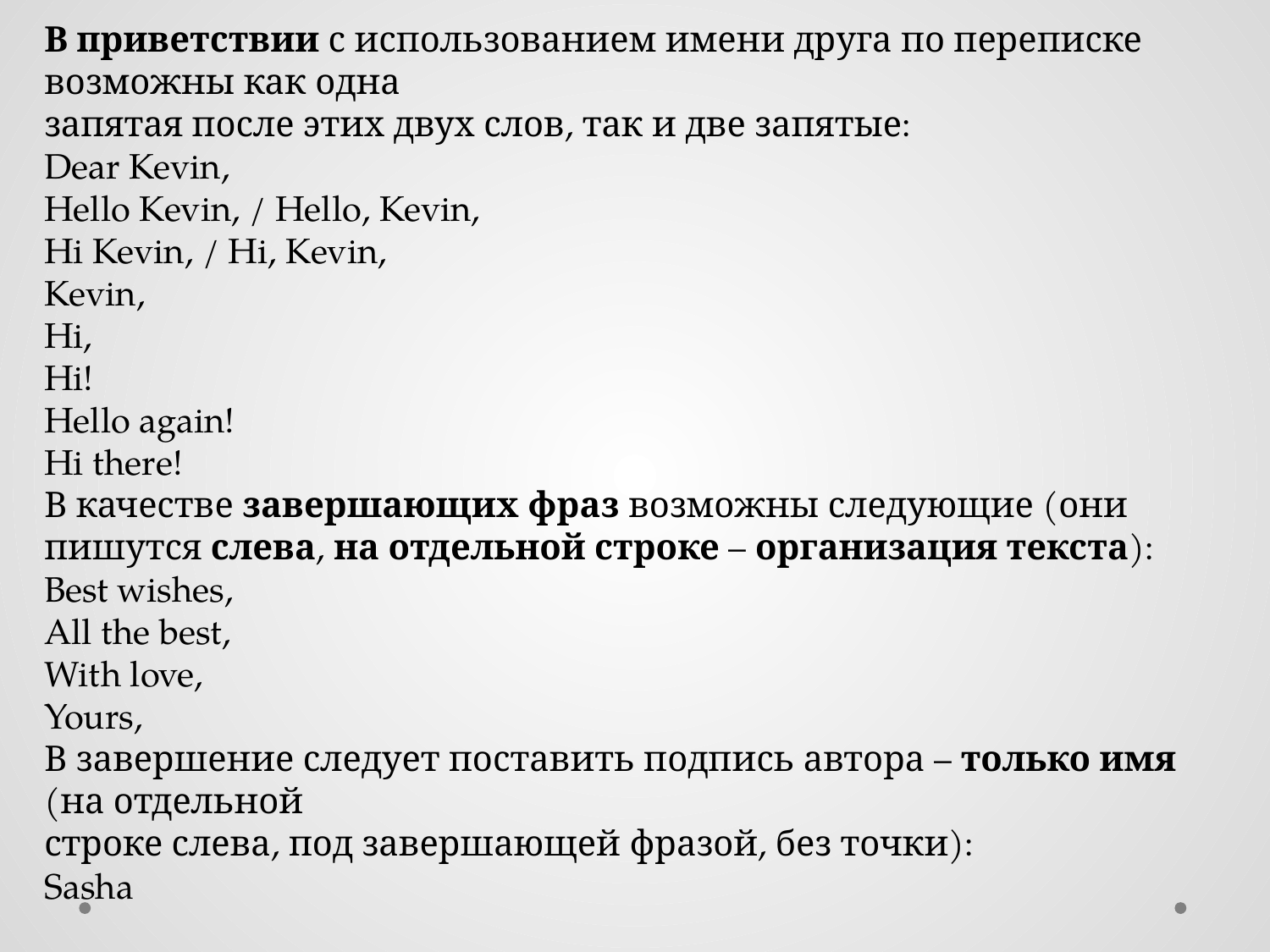

В приветствии с использованием имени друга по переписке возможны как одна
запятая после этих двух слов, так и две запятые:
Dear Kevin,
Hello Kevin, / Hello, Kevin,
Hi Kevin, / Hi, Kevin,
Kevin,
Hi,
Hi!
Hello again!
Hi there!
В качестве завершающих фраз возможны следующие (они пишутся слева, на отдельной строке – организация текста):
Best wishes,
All the best,
With love,
Yours,
В завершение следует поставить подпись автора – только имя (на отдельной
строке слева, под завершающей фразой, без точки):
Sasha